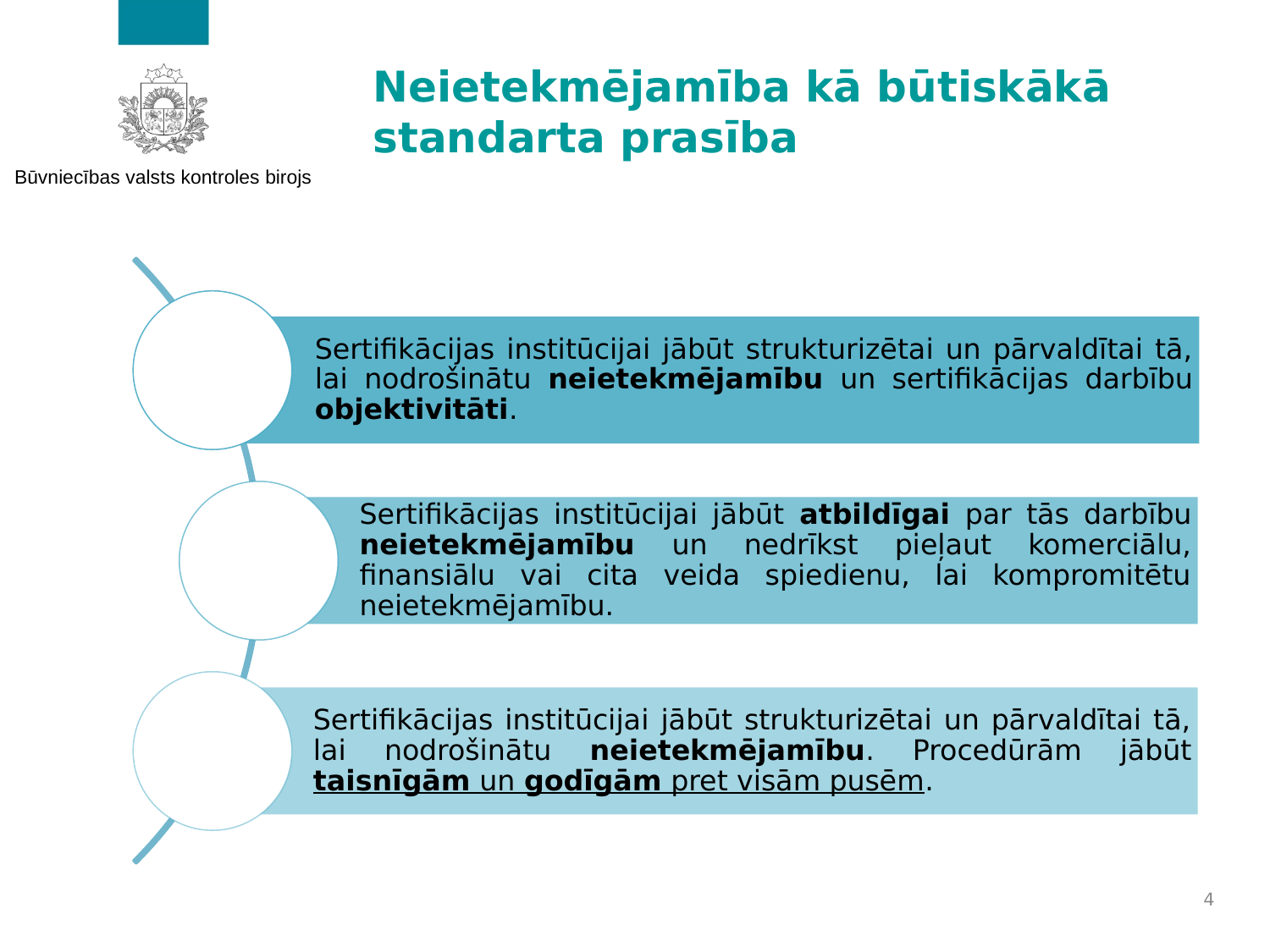

# Neietekmējamība kā būtiskākā standarta prasība
Sertifikācijas institūcijai jābūt strukturizētai un pārvaldītai tā, lai nodrošinātu neietekmējamību un sertifikācijas darbību objektivitāti.
Sertifikācijas institūcijai jābūt atbildīgai par tās darbību neietekmējamību un nedrīkst pieļaut komerciālu, finansiālu vai cita veida spiedienu, lai kompromitētu neietekmējamību.
Sertifikācijas institūcijai jābūt strukturizētai un pārvaldītai tā, lai nodrošinātu neietekmējamību. Procedūrām jābūt taisnīgām un godīgām pret visām pusēm.

4